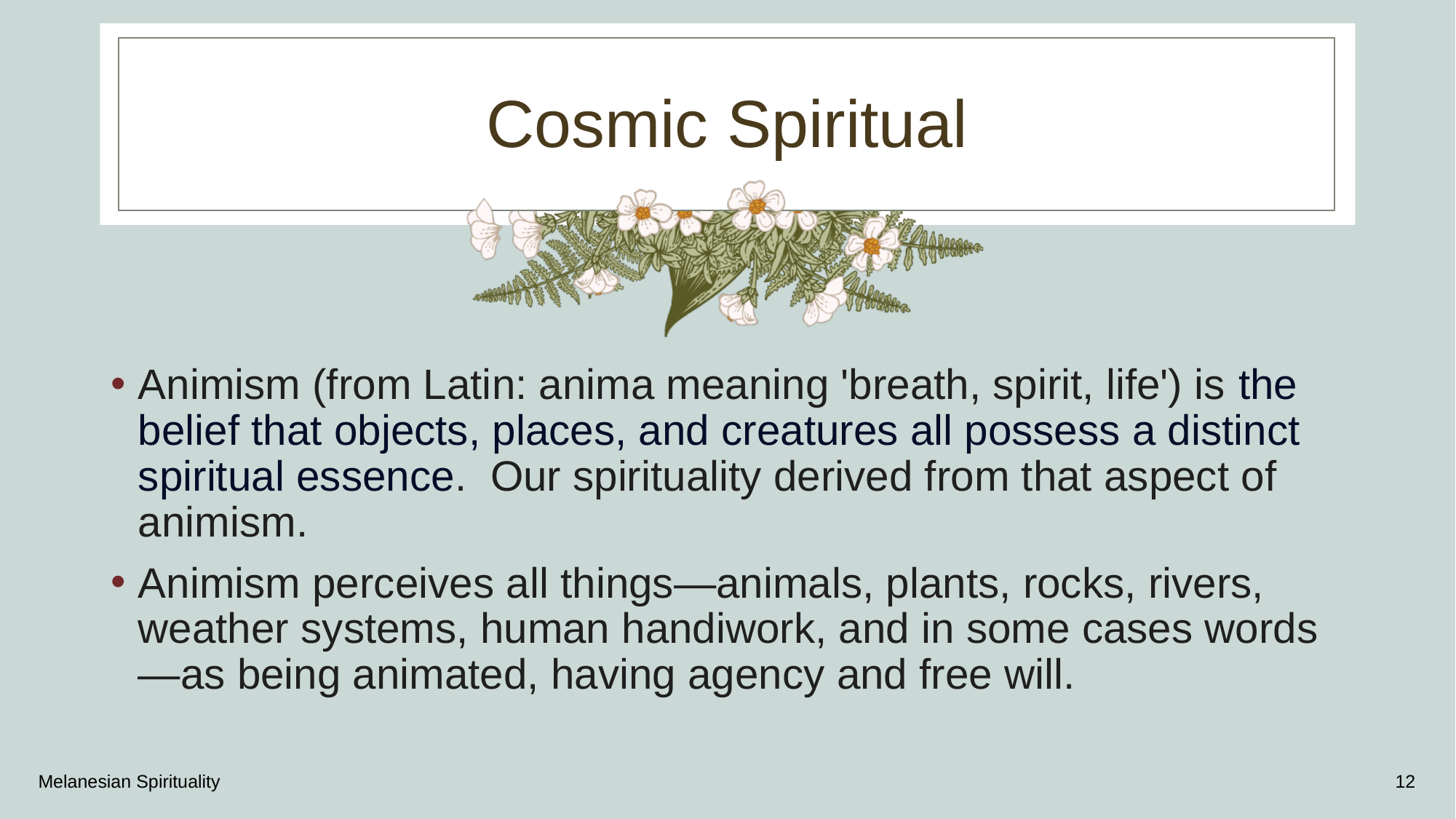

# Cosmic Spiritual
Animism (from Latin: anima meaning 'breath, spirit, life') is the belief that objects, places, and creatures all possess a distinct spiritual essence.  Our spirituality derived from that aspect of animism.
Animism perceives all things—animals, plants, rocks, rivers, weather systems, human handiwork, and in some cases words—as being animated, having agency and free will.
Melanesian Spirituality
12